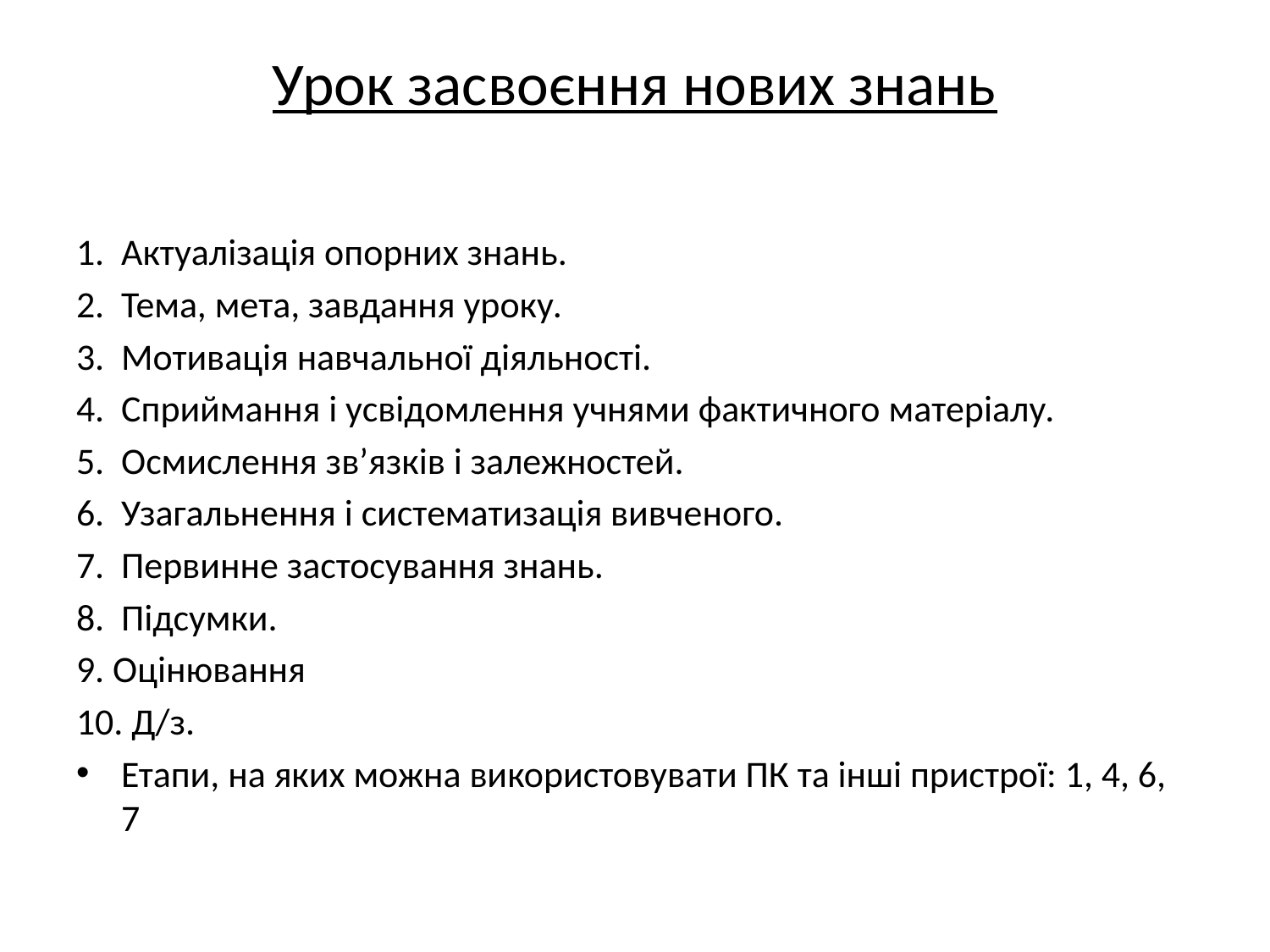

# Урок засвоєння нових знань
1.  Актуалізація опорних знань.
2.  Тема, мета, завдання уроку.
3.  Мотивація навчальної діяльності.
4.  Сприймання і усвідомлення учнями фактичного матеріалу.
5.  Осмислення зв’язків і залежностей.
6.  Узагальнення і систематизація вивченого.
7.  Первинне застосування знань.
8.  Підсумки.
9. Оцінювання
10. Д/з.
Етапи, на яких можна використовувати ПК та інші пристрої: 1, 4, 6, 7